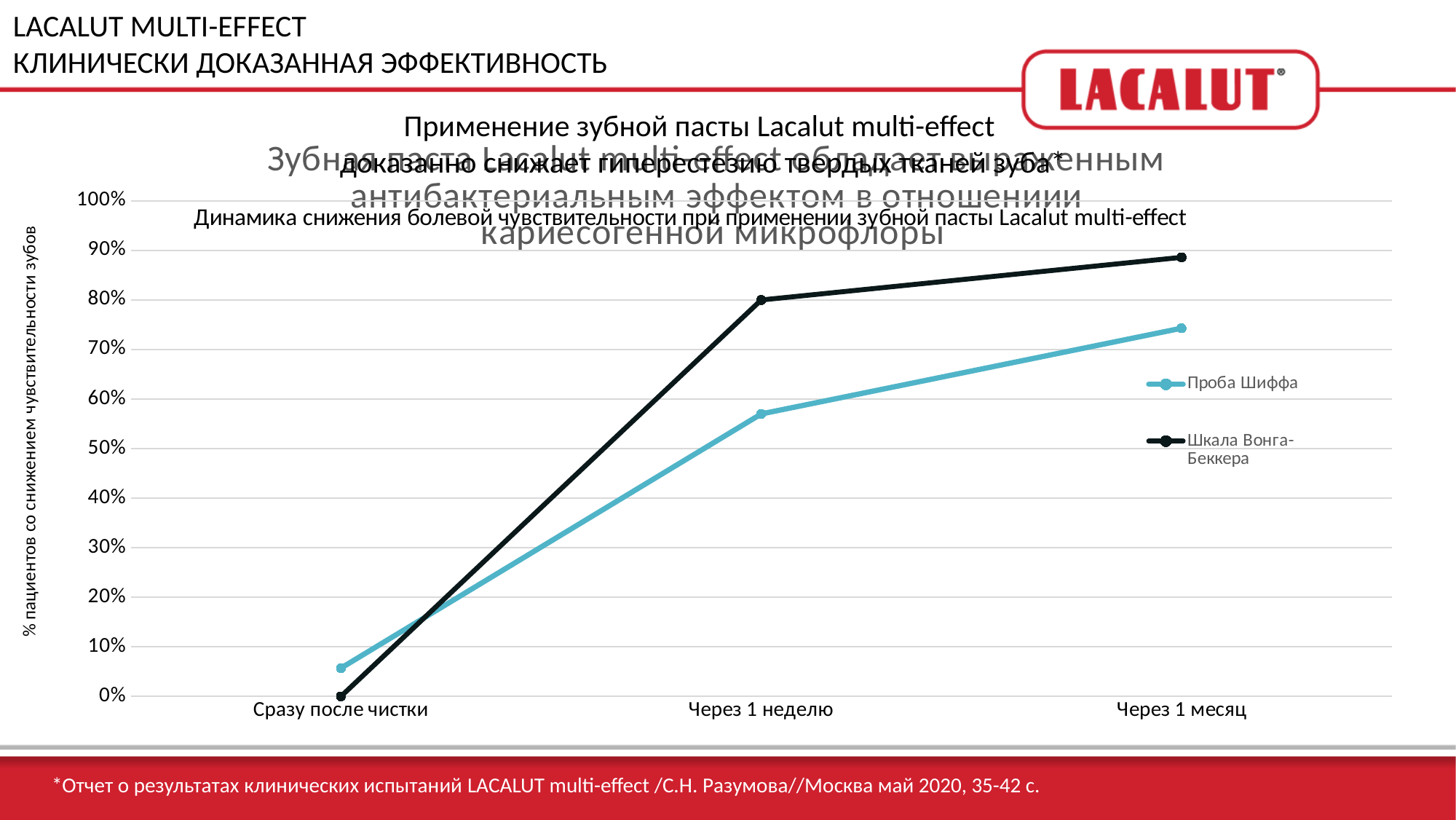

LACALUT MULTI-EFFECT
КЛИНИЧЕСКИ ДОКАЗАННАЯ ЭФФЕКТИВНОСТЬ
Применение зубной пасты Lacalut multi-effect
доказанно снижает гиперестезию твердых тканей зуба*

### Chart: Зубная паста Lacalut multi-effect обладает выраженным антибактериальным эффектом в отношениии кариесогенной микрофлоры

| Category |
|---|

### Chart

| Category | Проба Шиффа | Шкала Вонга-Беккера |
|---|---|---|
| Сразу после чистки | 0.057 | 0.0 |
| Через 1 неделю | 0.57 | 0.8 |
| Через 1 месяц | 0.743 | 0.886 |
*Отчет о результатах клинических испытаний LACALUT multi-effect /С.Н. Разумова//Москва май 2020, 35-42 с.